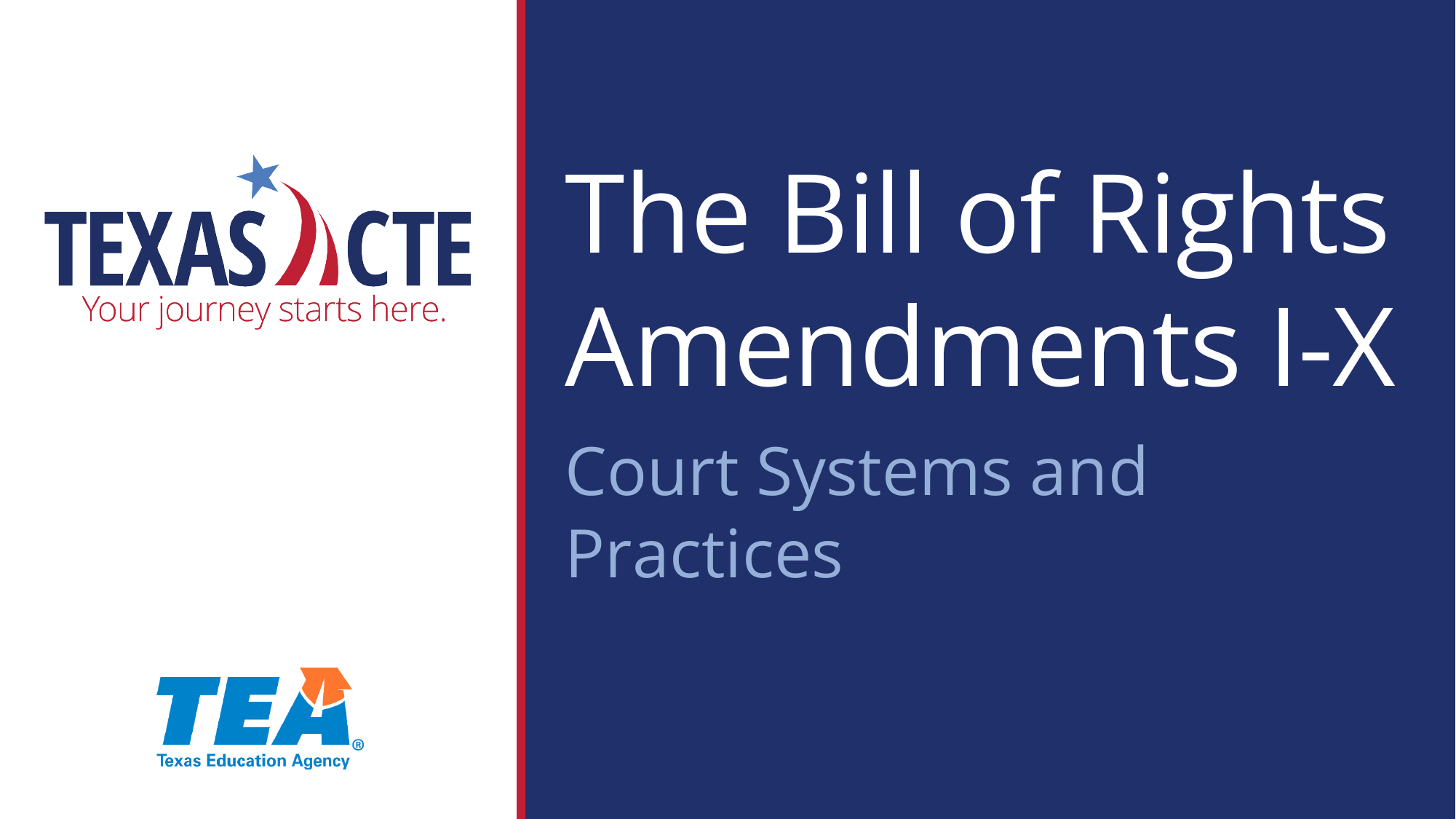

The Bill of Rights
Amendments I-X
Court Systems and Practices